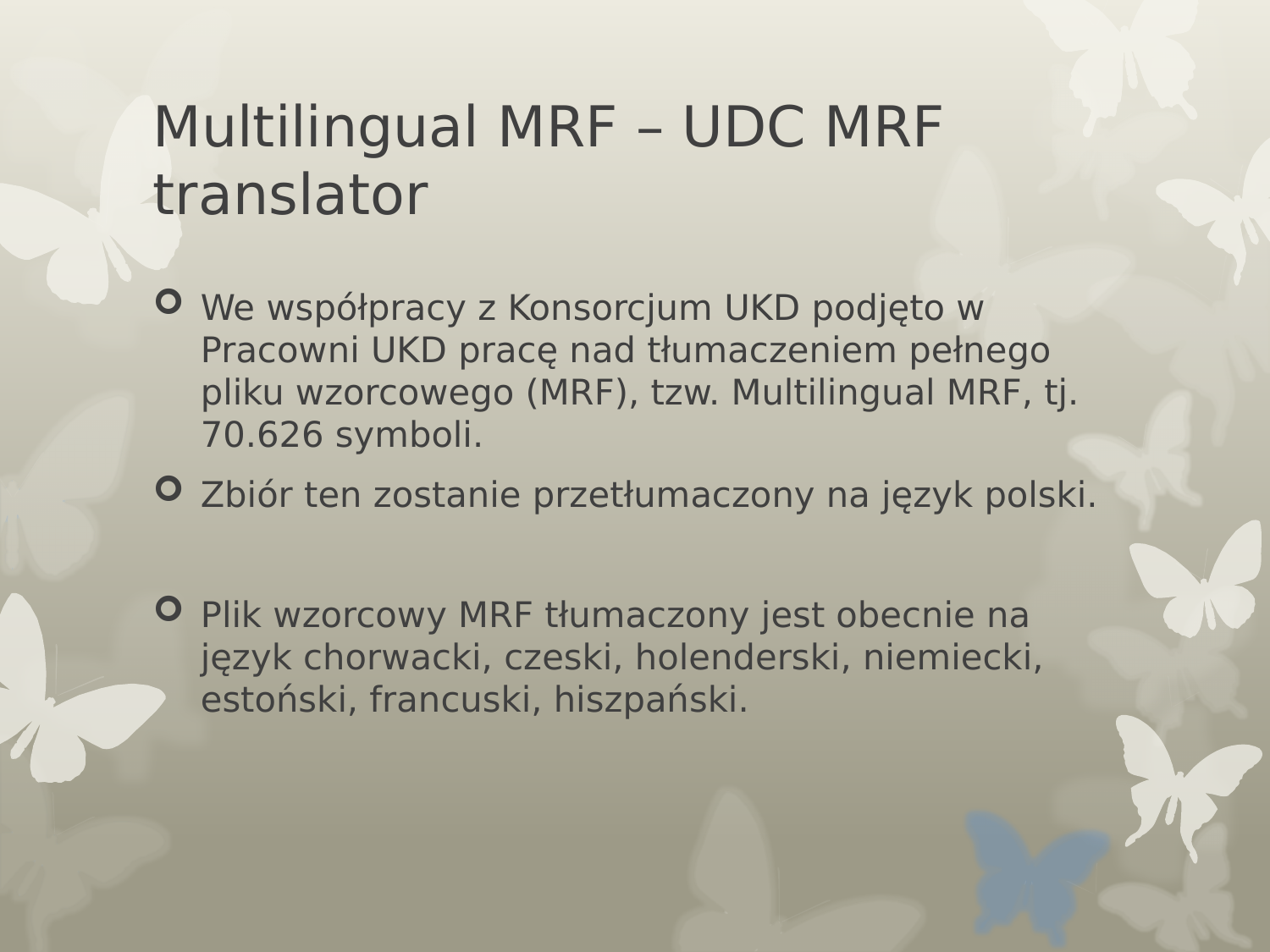

# Multilingual MRF – UDC MRF translator
We współpracy z Konsorcjum UKD podjęto w Pracowni UKD pracę nad tłumaczeniem pełnego pliku wzorcowego (MRF), tzw. Multilingual MRF, tj. 70.626 symboli.
Zbiór ten zostanie przetłumaczony na język polski.

Plik wzorcowy MRF tłumaczony jest obecnie na język chorwacki, czeski, holenderski, niemiecki, estoński, francuski, hiszpański.